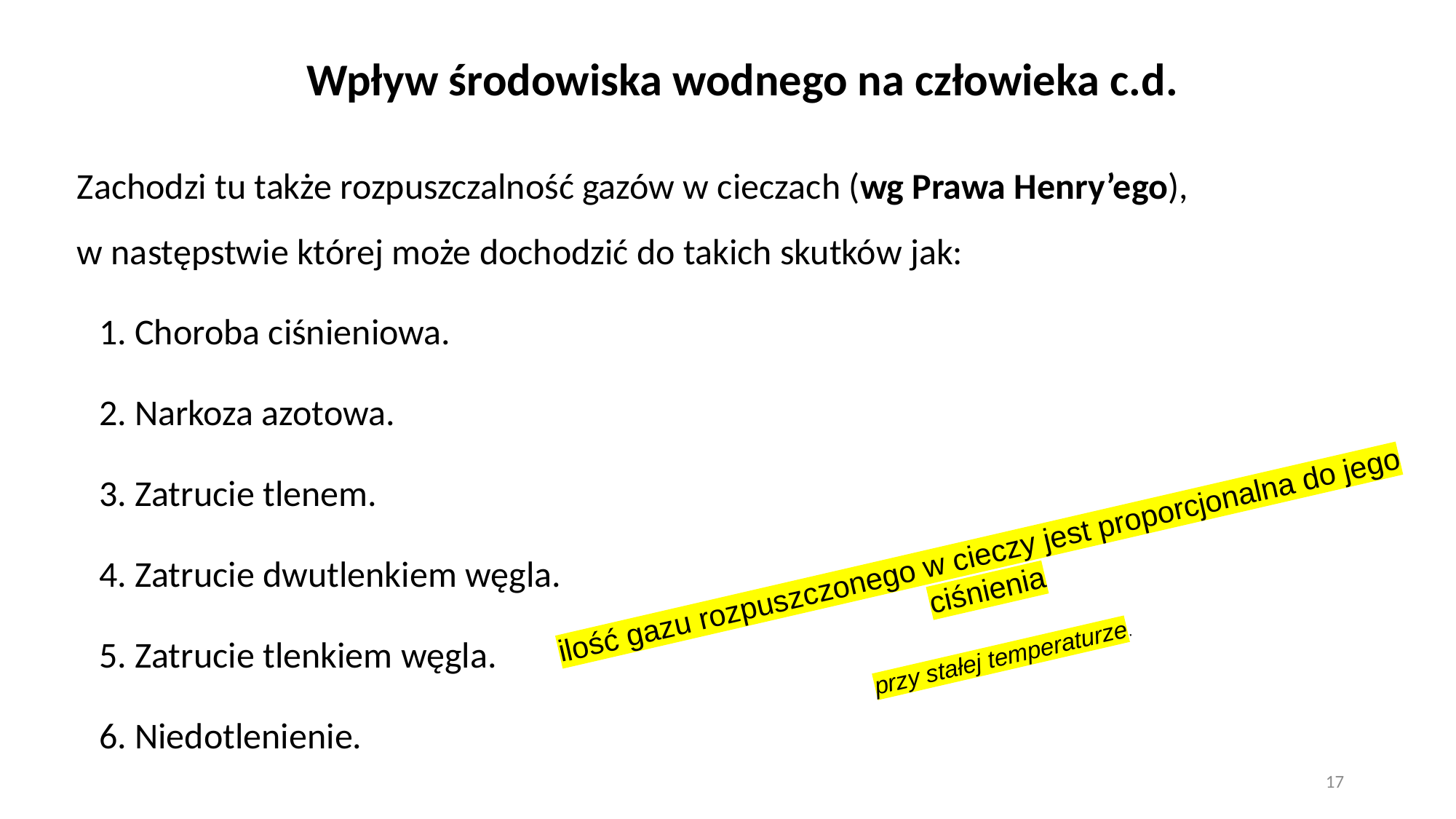

# Wpływ środowiska wodnego na człowieka c.d.
Zachodzi tu także rozpuszczalność gazów w cieczach (wg Prawa Henry’ego),
w następstwie której może dochodzić do takich skutków jak:
 Choroba ciśnieniowa.
2. Narkoza azotowa.
3. Zatrucie tlenem.
4. Zatrucie dwutlenkiem węgla.
5. Zatrucie tlenkiem węgla.
6. Niedotlenienie.

ilość gazu rozpuszczonego w cieczy jest proporcjonalna do jego ciśnienia

przy stałej temperaturze.
17